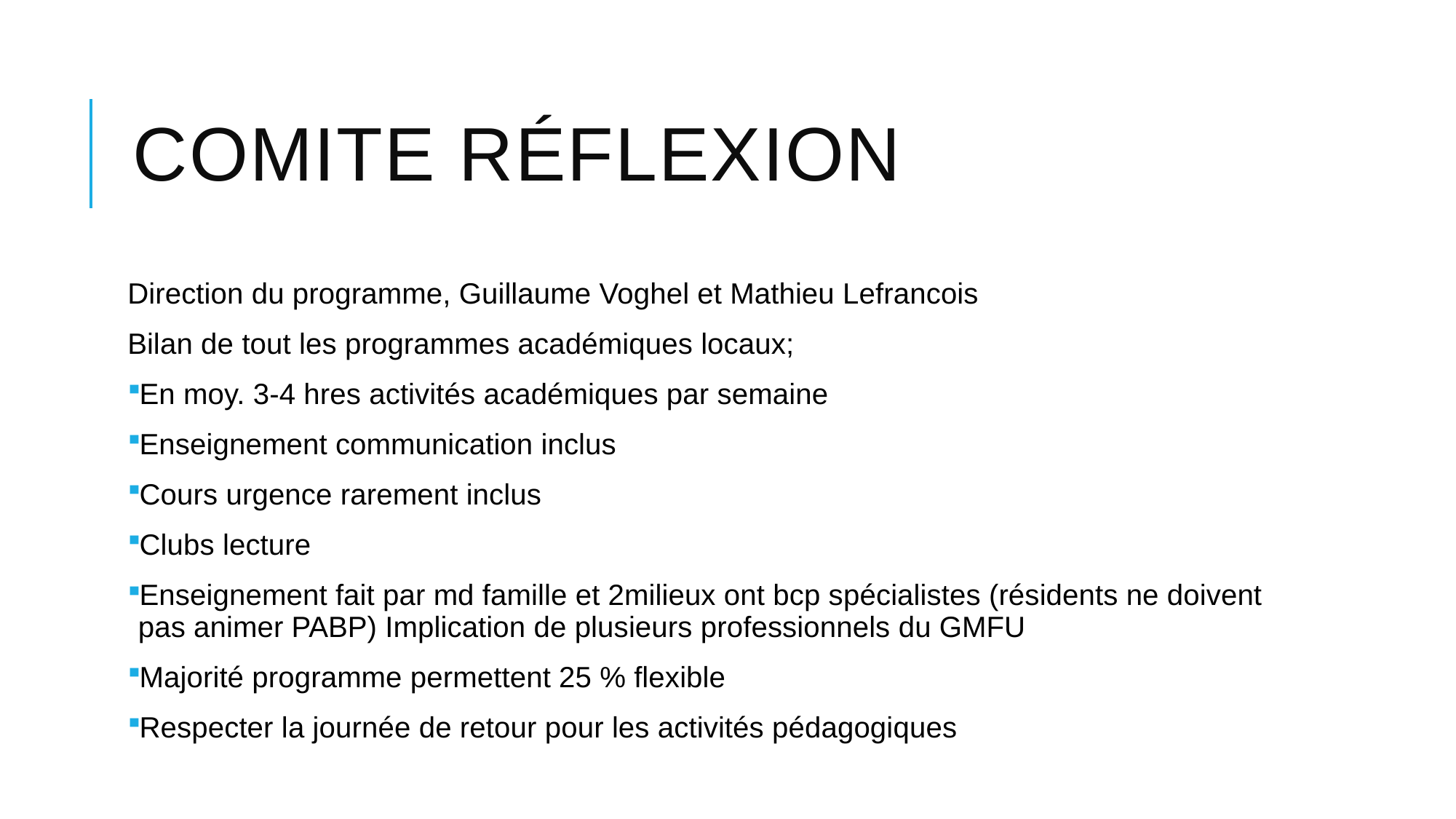

# Comite réflexion
Direction du programme, Guillaume Voghel et Mathieu Lefrancois
Bilan de tout les programmes académiques locaux;
En moy. 3-4 hres activités académiques par semaine
Enseignement communication inclus
Cours urgence rarement inclus
Clubs lecture
Enseignement fait par md famille et 2milieux ont bcp spécialistes (résidents ne doivent pas animer PABP) Implication de plusieurs professionnels du GMFU
Majorité programme permettent 25 % flexible
Respecter la journée de retour pour les activités pédagogiques